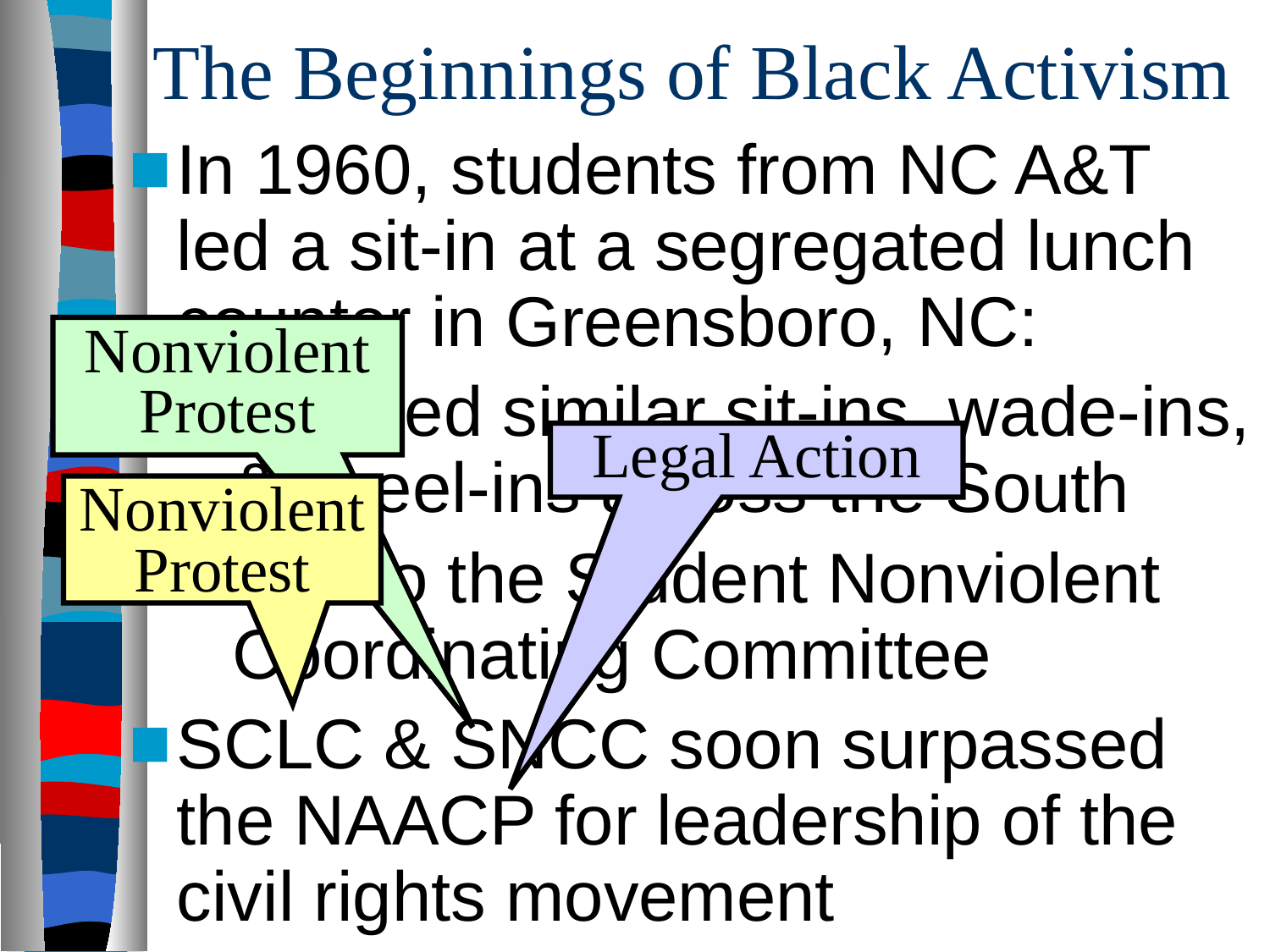

# The Beginnings of Black Activism
In 1960, students from NC A&T led a sit-in at a segregated lunch counter in Greensboro, NC:
Inspired similar sit-ins, wade-ins, & kneel-ins across the South
Led to the Student Nonviolent Coordinating Committee
SCLC & SNCC soon surpassed the NAACP for leadership of the civil rights movement
Nonviolent Protest
Legal Action
Nonviolent Protest